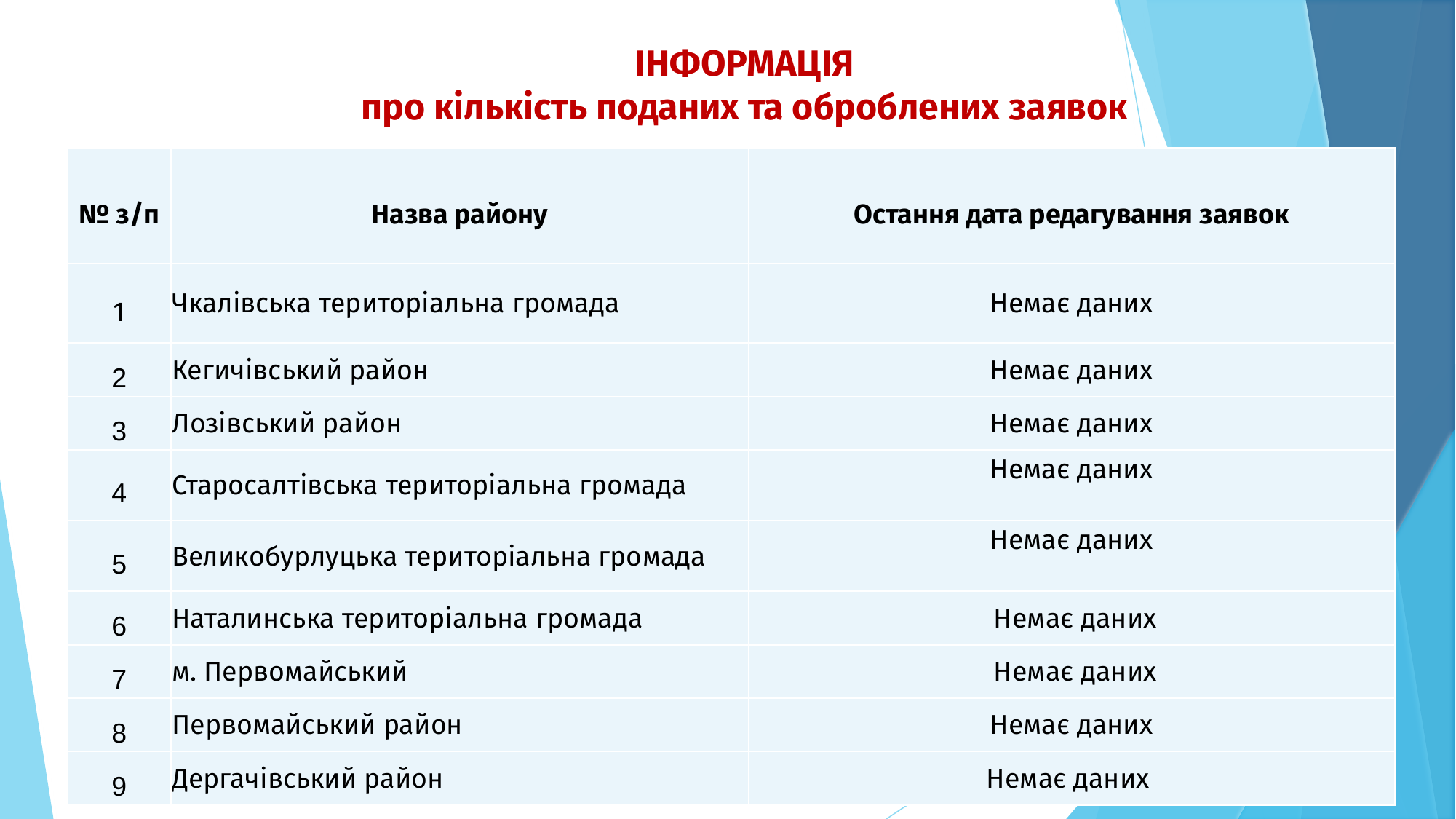

# ІНФОРМАЦІЯ про кількість поданих та оброблених заявок
| № з/п | Назва району | Остання дата редагування заявок |
| --- | --- | --- |
| 1 | Чкалівська територіальна громада | Немає даних |
| 2 | Кегичівський район | Немає даних |
| 3 | Лозівський район | Немає даних |
| 4 | Старосалтівська територіальна громада | Немає даних |
| 5 | Великобурлуцька територіальна громада | Немає даних |
| 6 | Наталинська територіальна громада | Немає даних |
| 7 | м. Первомайський | Немає даних |
| 8 | Первомайський район | Немає даних |
| 9 | Дергачівський район | Немає даних |